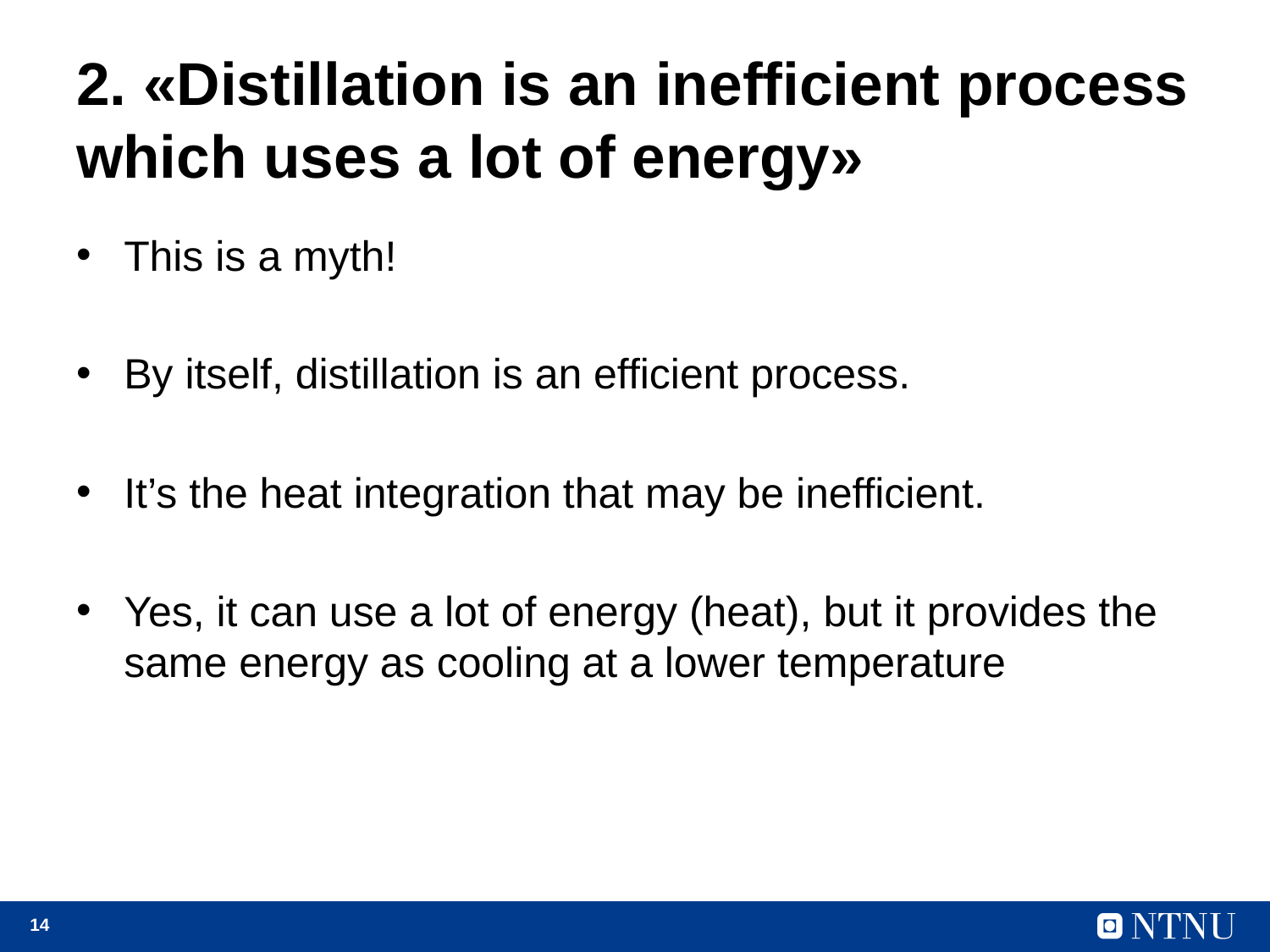

# 2. «Distillation is an inefficient process which uses a lot of energy»
This is a myth!

By itself, distillation is an efficient process.

It’s the heat integration that may be inefficient.

Yes, it can use a lot of energy (heat), but it provides the same energy as cooling at a lower temperature